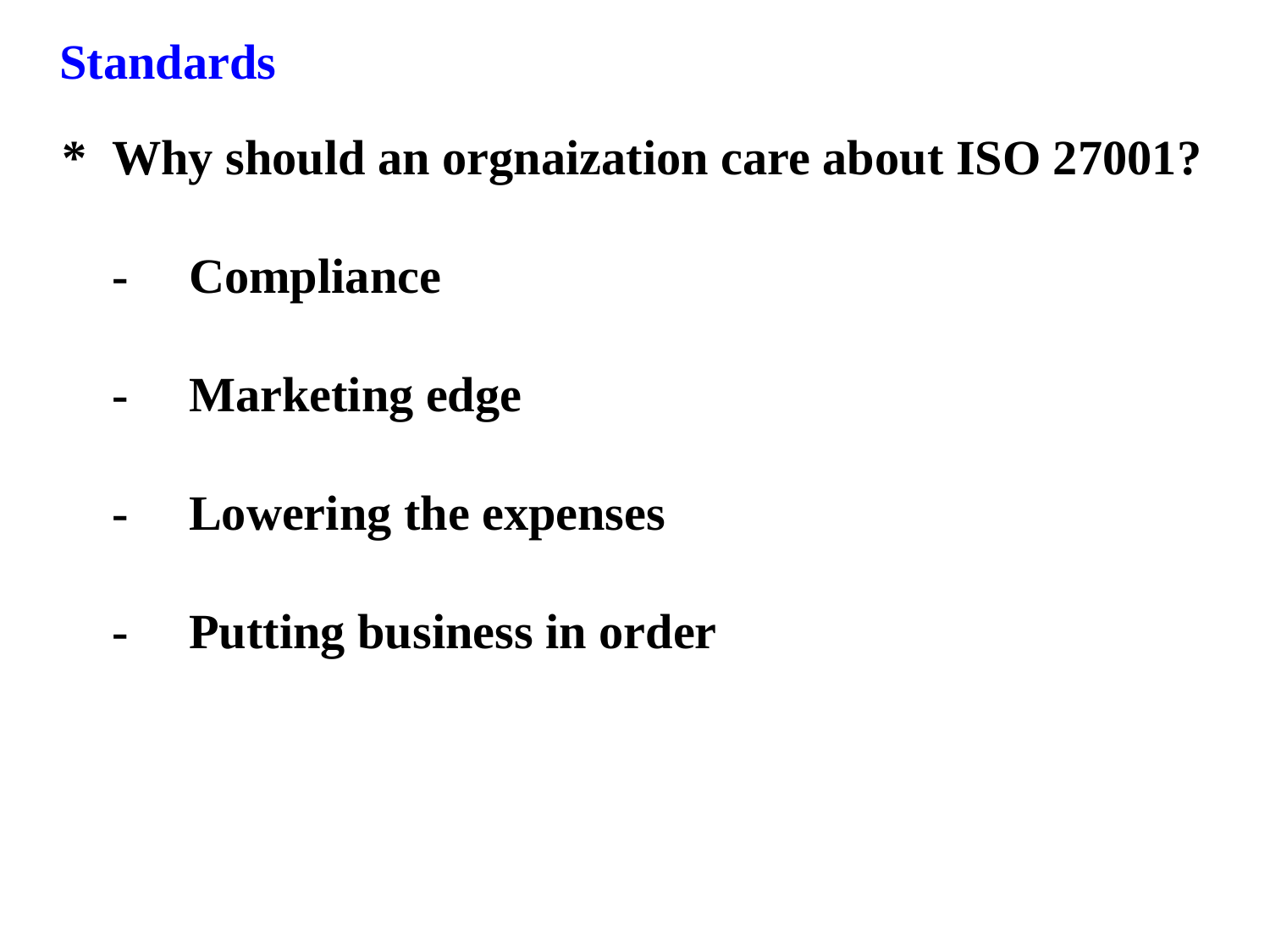

Standards
*	Why should an orgnaization care about ISO 27001?

	-	Compliance

	-	Marketing edge

	-	Lowering the expenses

	-	Putting business in order